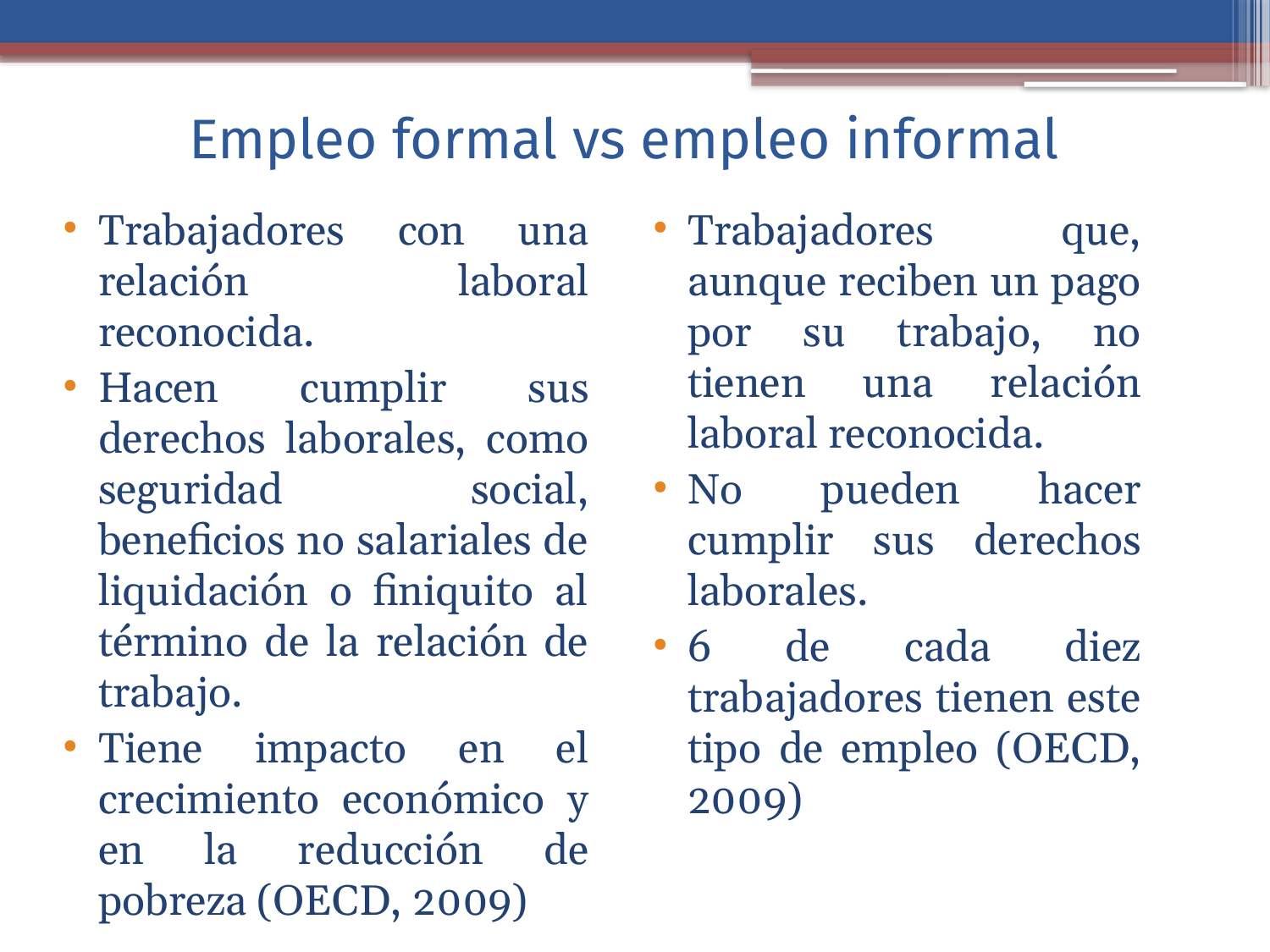

# Empleo formal vs empleo informal
Trabajadores con una relación laboral reconocida.
Hacen cumplir sus derechos laborales, como seguridad social, beneficios no salariales de liquidación o finiquito al término de la relación de trabajo.
Tiene impacto en el crecimiento económico y en la reducción de pobreza (OECD, 2009)
Trabajadores que, aunque reciben un pago por su trabajo, no tienen una relación laboral reconocida.
No pueden hacer cumplir sus derechos laborales.
6 de cada diez trabajadores tienen este tipo de empleo (OECD, 2009)